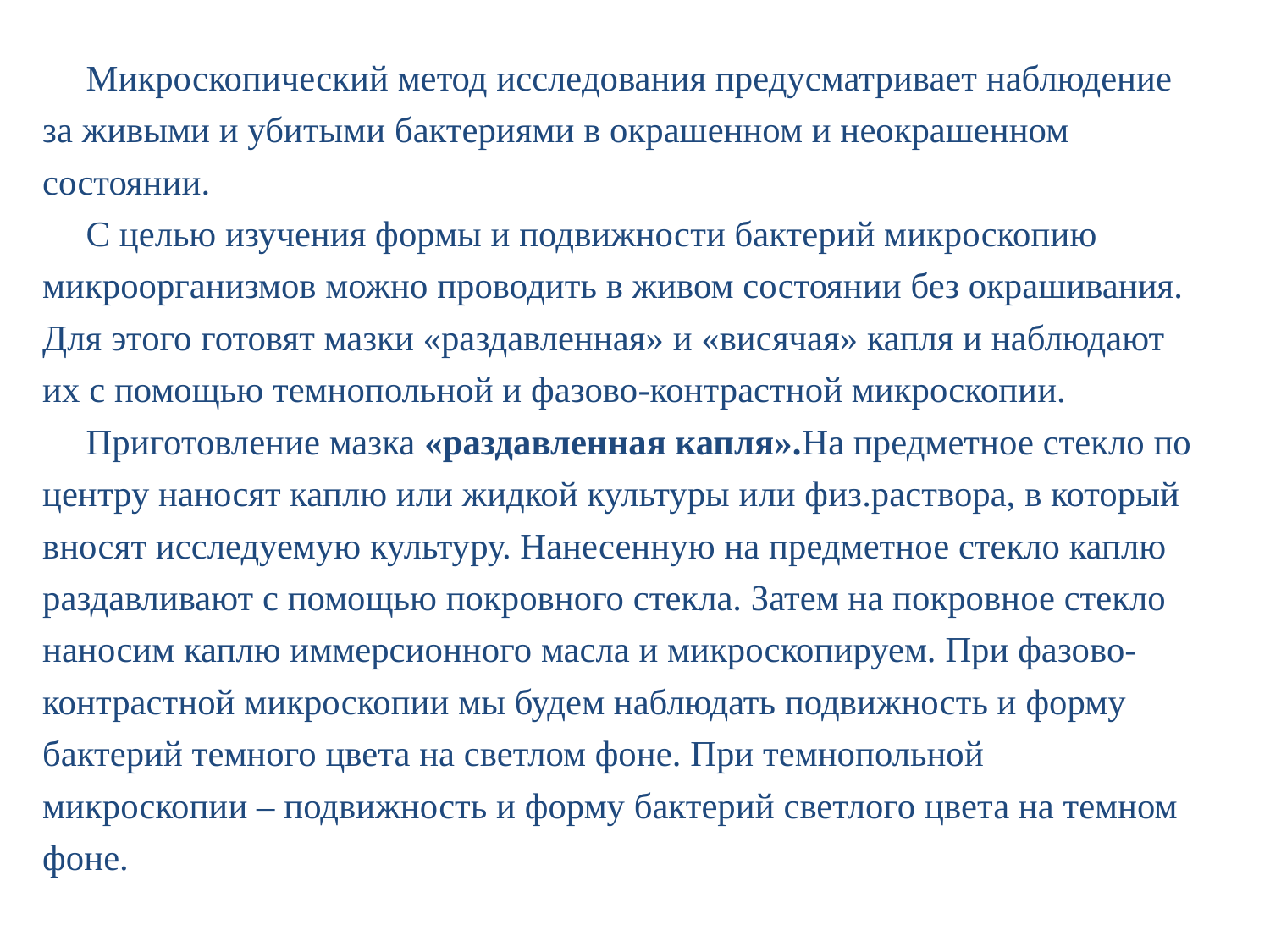

Микроскопический метод исследования предусматривает наблюдение за живыми и убитыми бактериями в окрашенном и неокрашенном состоянии.
С целью изучения формы и подвижности бактерий микроскопию микроорганизмов можно проводить в живом состоянии без окрашивания. Для этого готовят мазки «раздавленная» и «висячая» капля и наблюдают их с помощью темнопольной и фазово-контрастной микроскопии.
Приготовление мазка «раздавленная капля».На предметное стекло по центру наносят каплю или жидкой культуры или физ.раствора, в который вносят исследуемую культуру. Нанесенную на предметное стекло каплю раздавливают с помощью покровного стекла. Затем на покровное стекло наносим каплю иммерсионного масла и микроскопируем. При фазово-контрастной микроскопии мы будем наблюдать подвижность и форму бактерий темного цвета на светлом фоне. При темнопольной микроскопии – подвижность и форму бактерий светлого цвета на темном фоне.